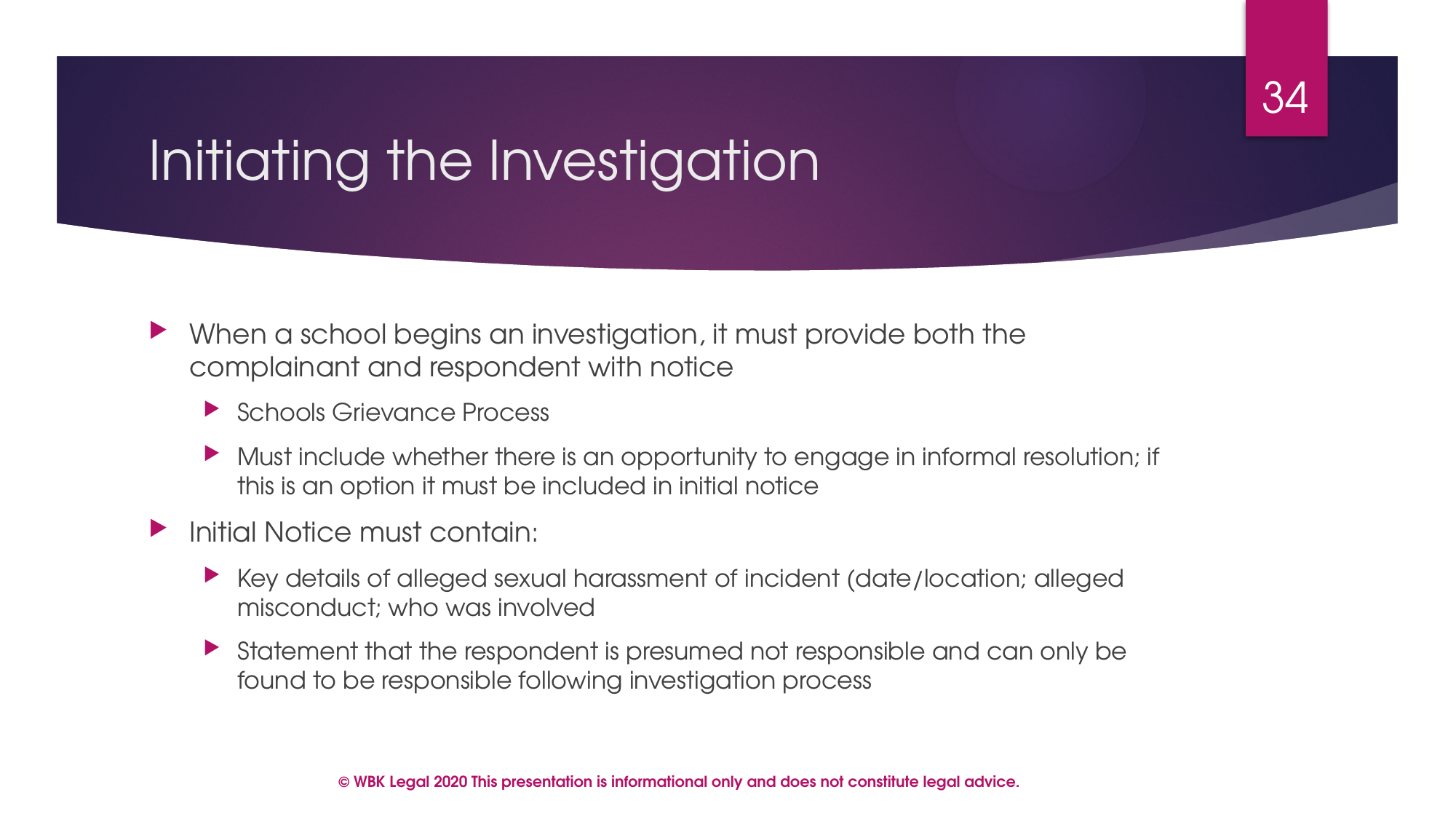

34
# Initiating the Investigation
When a school begins an investigation, it must provide both the complainant and respondent with notice
Schools Grievance Process
Must include whether there is an opportunity to engage in informal resolution; if this is an option it must be included in initial notice
Initial Notice must contain:
Key details of alleged sexual harassment of incident (date/location; alleged misconduct; who was involved
Statement that the respondent is presumed not responsible and can only be found to be responsible following investigation process

© WBK Legal 2020 This presentation is informational only and does not constitute legal advice.